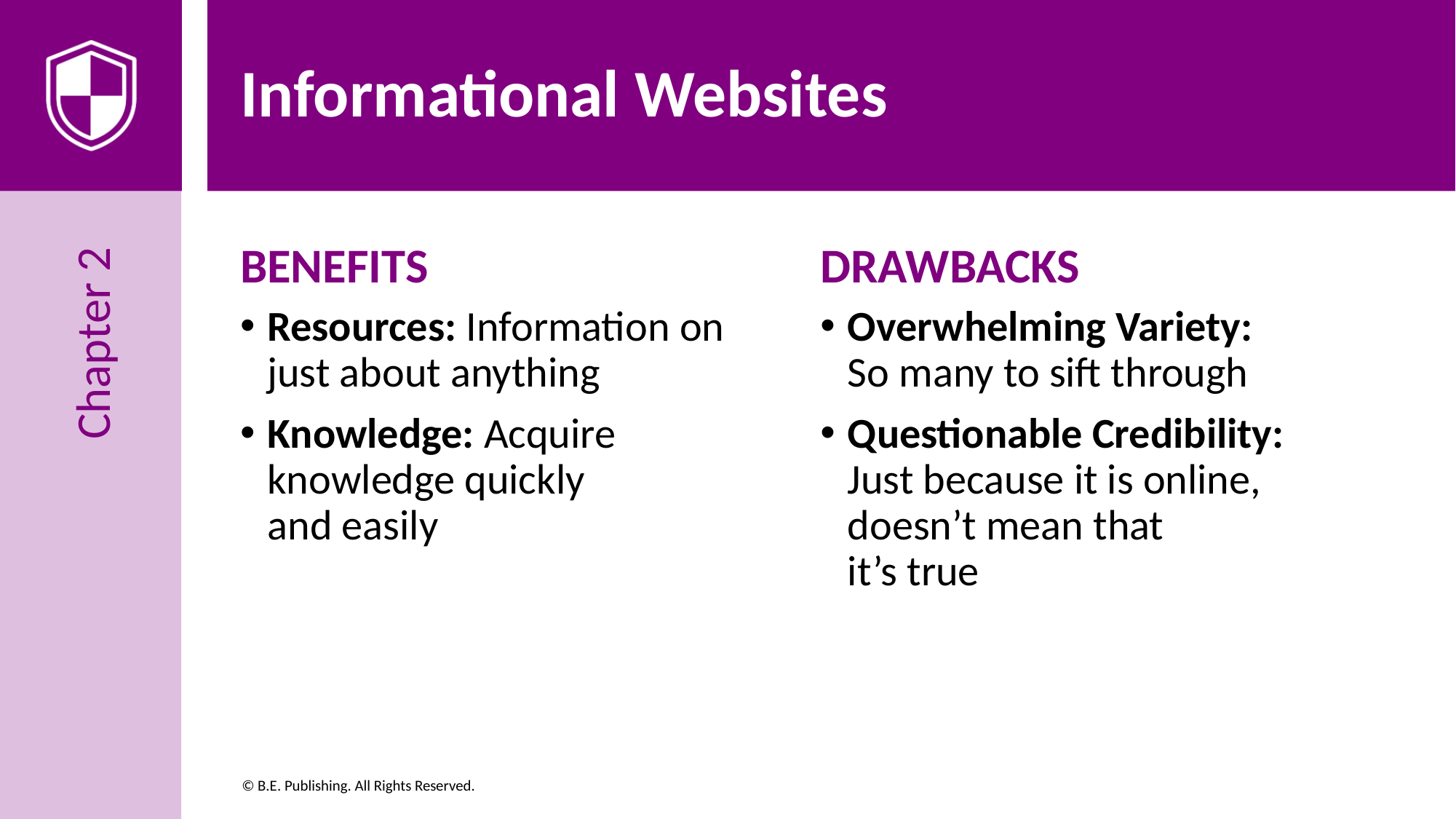

# Informational Websites
BENEFITS
DRAWBACKS
Resources: Information on just about anything
Knowledge: Acquire knowledge quickly
and easily
Overwhelming Variety:
So many to sift through
Questionable Credibility:
Just because it is online, doesn’t mean that
it’s true